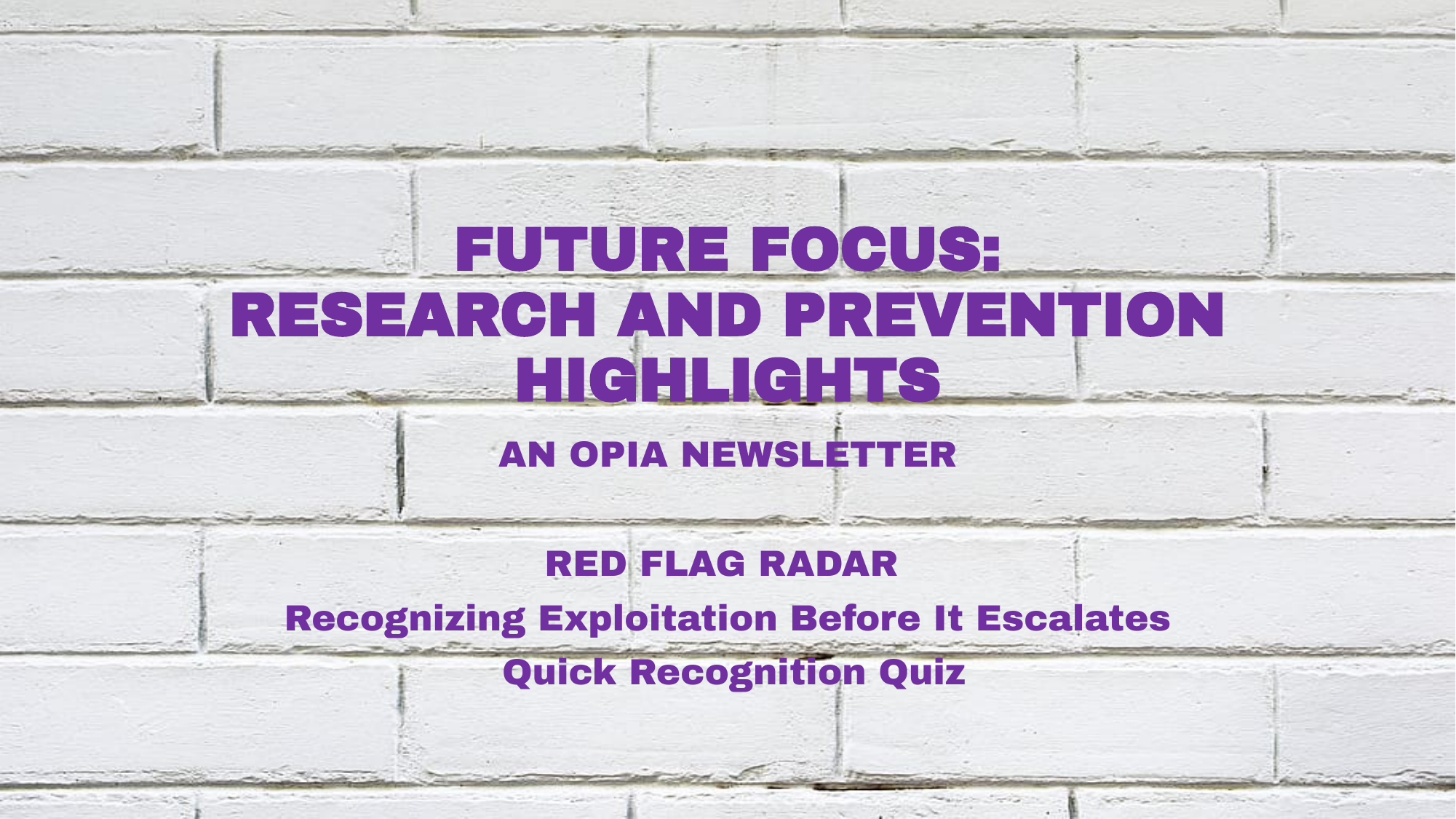

# FUTURE FOCUS: RESEARCH AND PREVENTION HIGHLIGHTS
AN OPIA NEWSLETTER

RED FLAG RADAR
Recognizing Exploitation Before It Escalates
 Quick Recognition Quiz